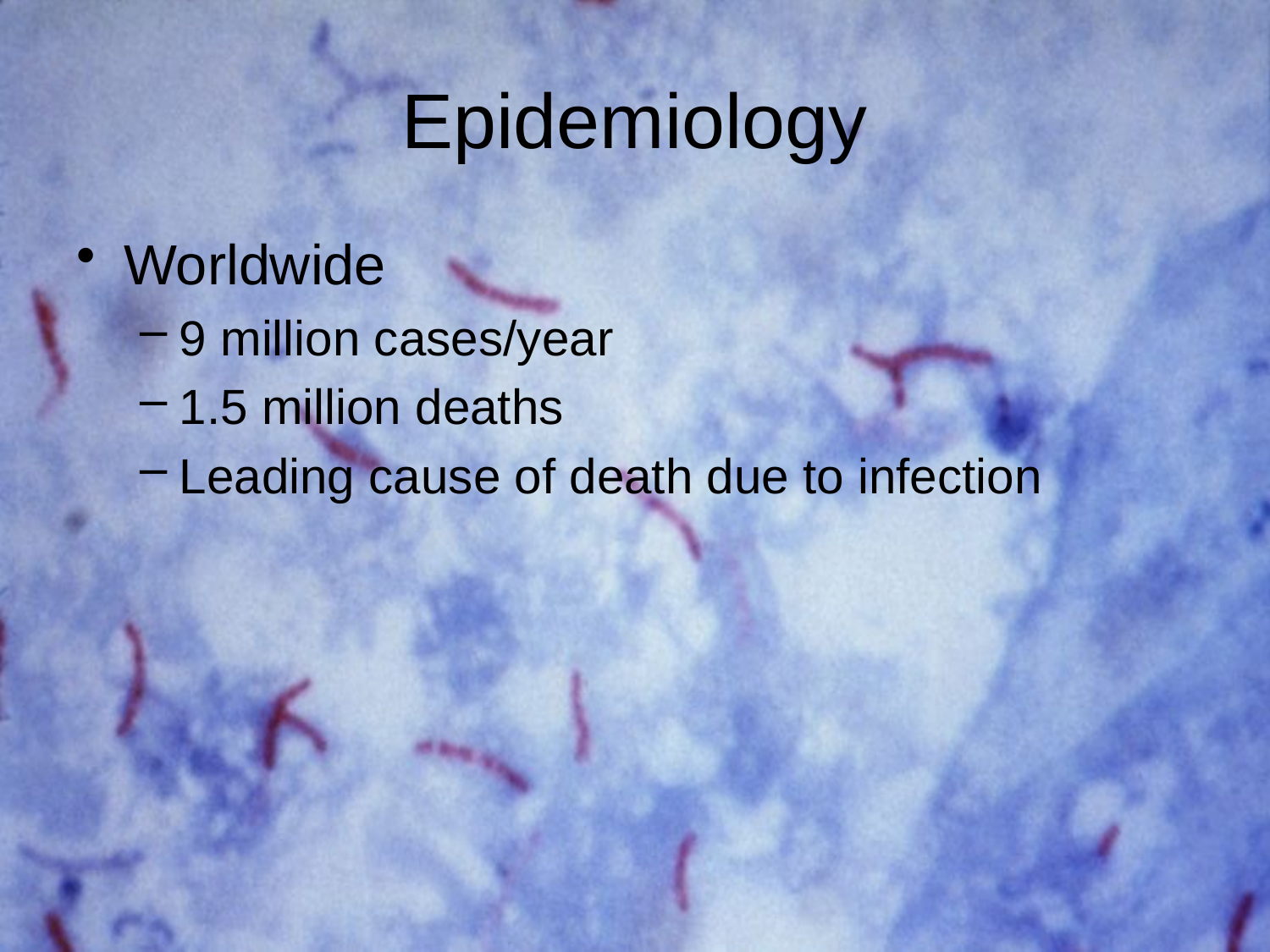

# Epidemiology
Worldwide
9 million cases/year
1.5 million deaths
Leading cause of death due to infection